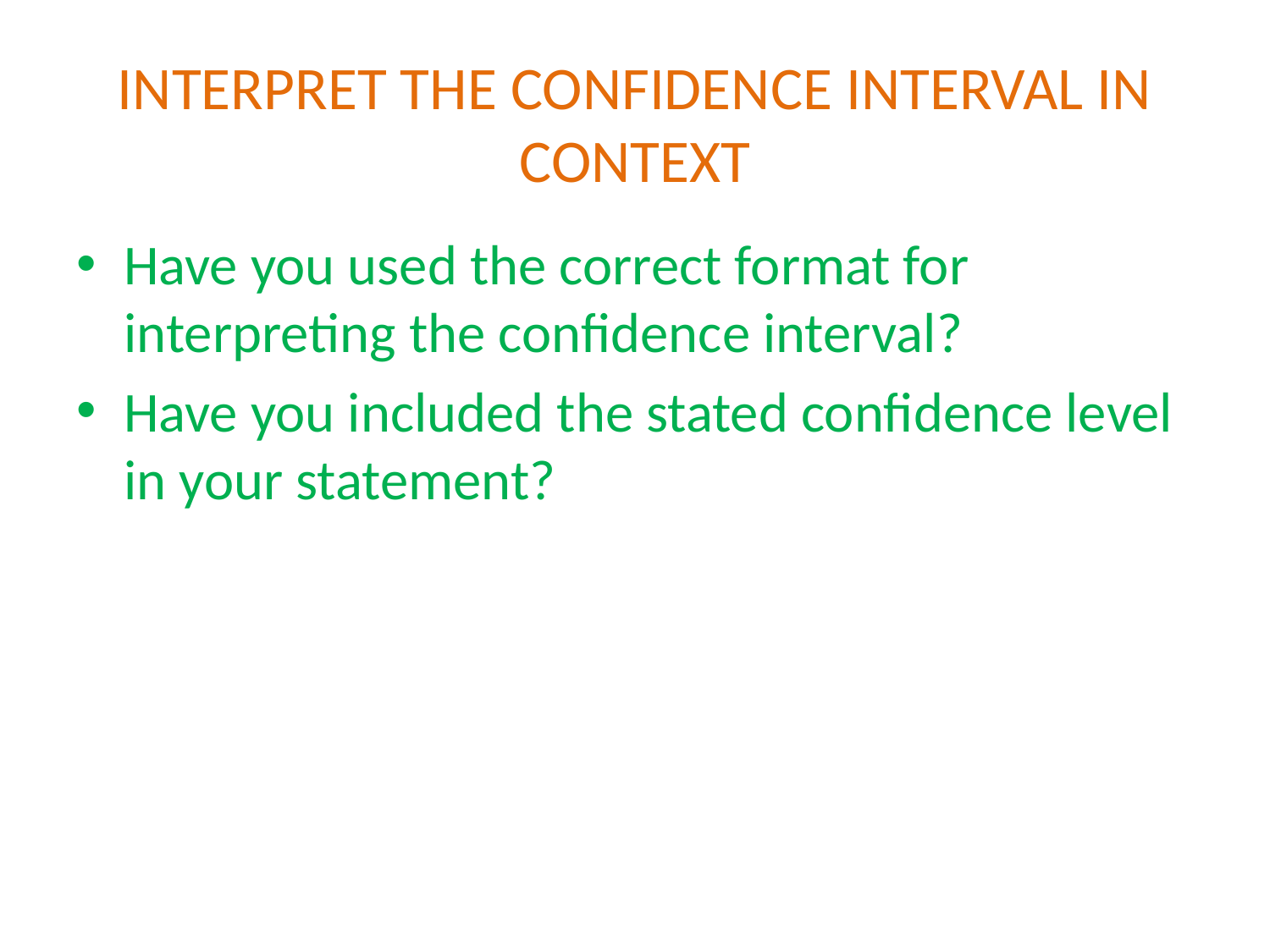

# INTERPRET THE CONFIDENCE INTERVAL IN CONTEXT
Have you used the correct format for interpreting the confidence interval?
Have you included the stated confidence level in your statement?